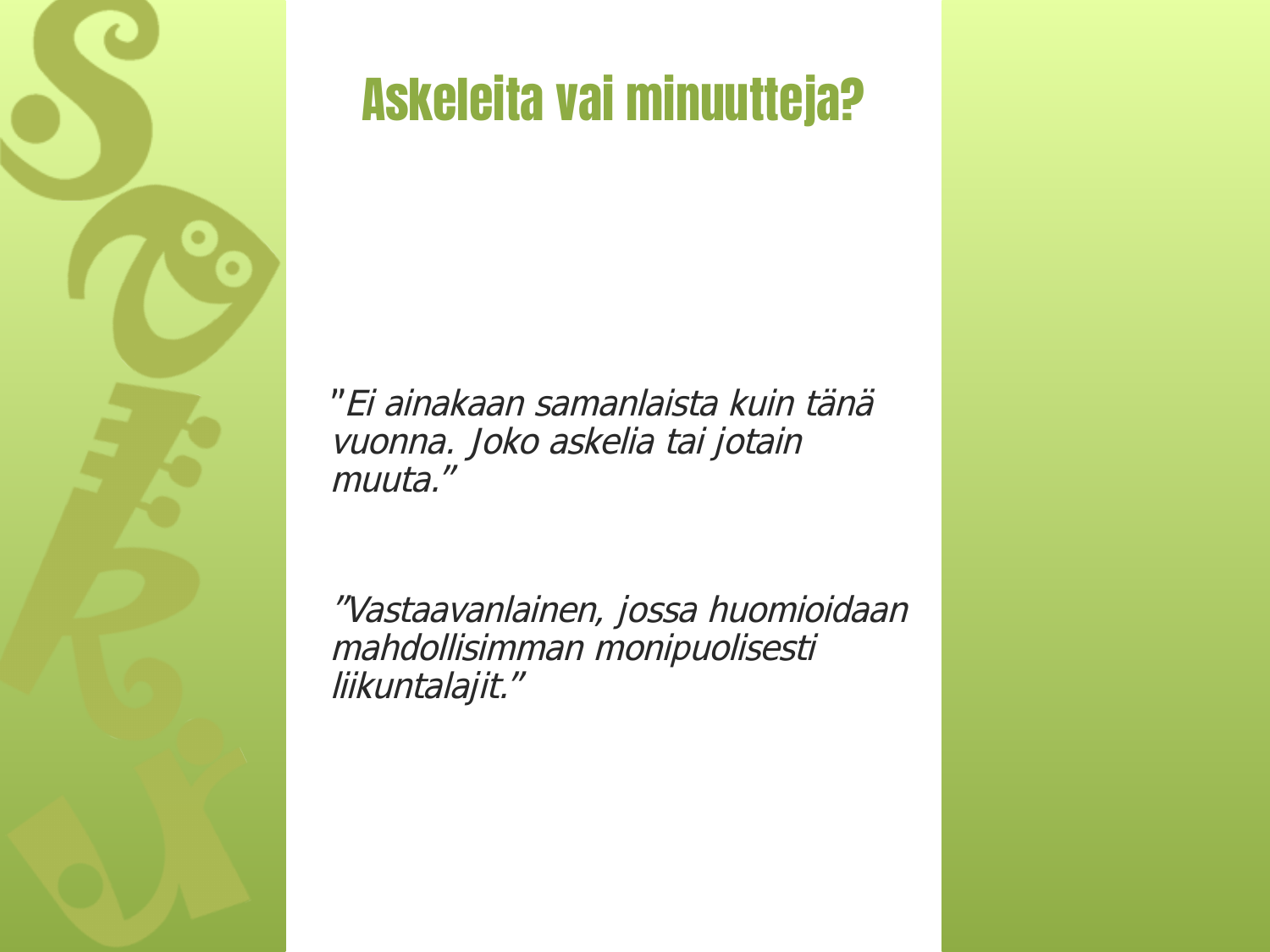

# Askeleita vai minuutteja?
”Ei ainakaan samanlaista kuin tänä vuonna. Joko askelia tai jotain muuta.”

”Vastaavanlainen, jossa huomioidaan mahdollisimman monipuolisesti liikuntalajit.”